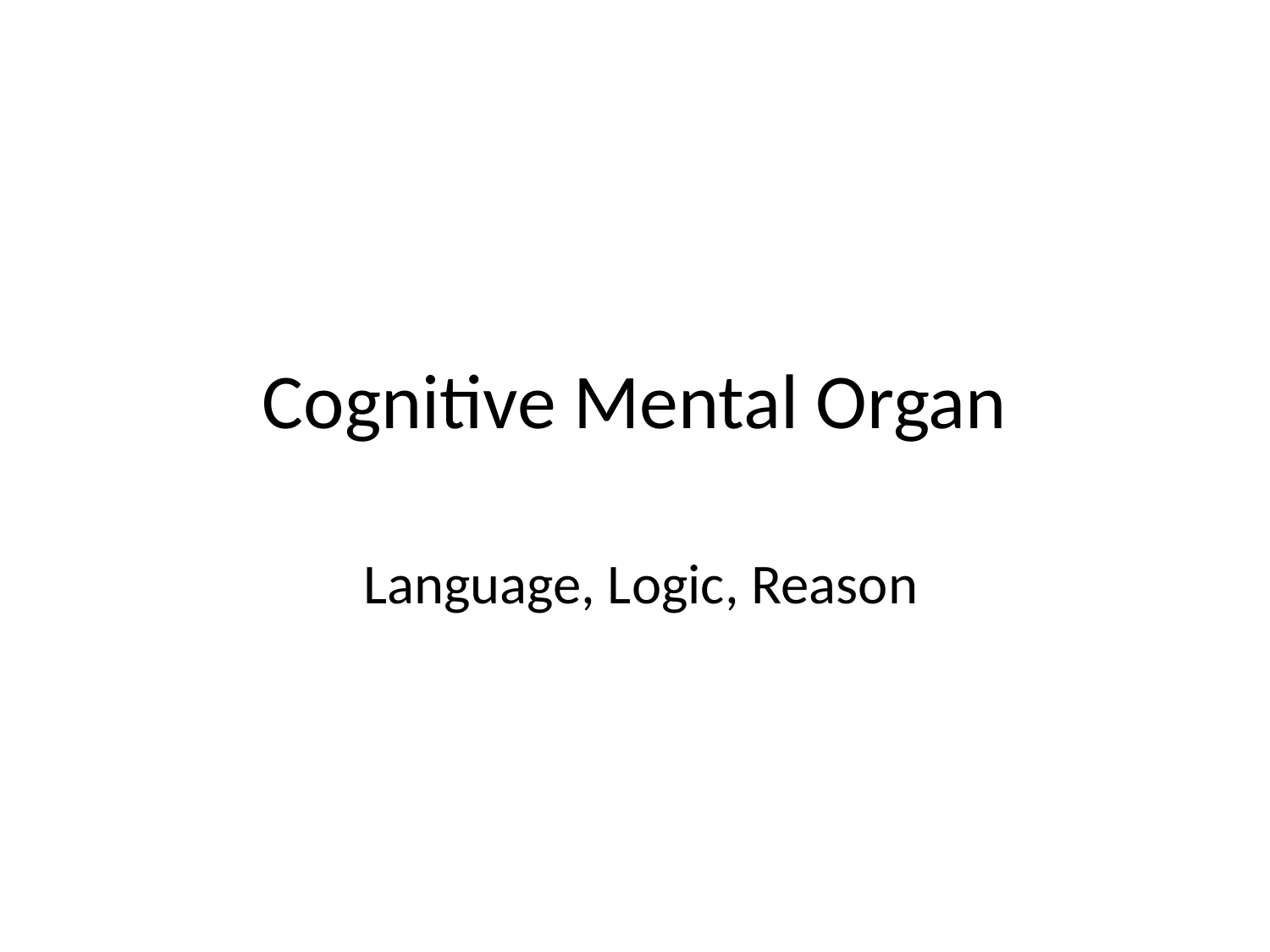

# Cognitive Mental Organ
 Language, Logic, Reason